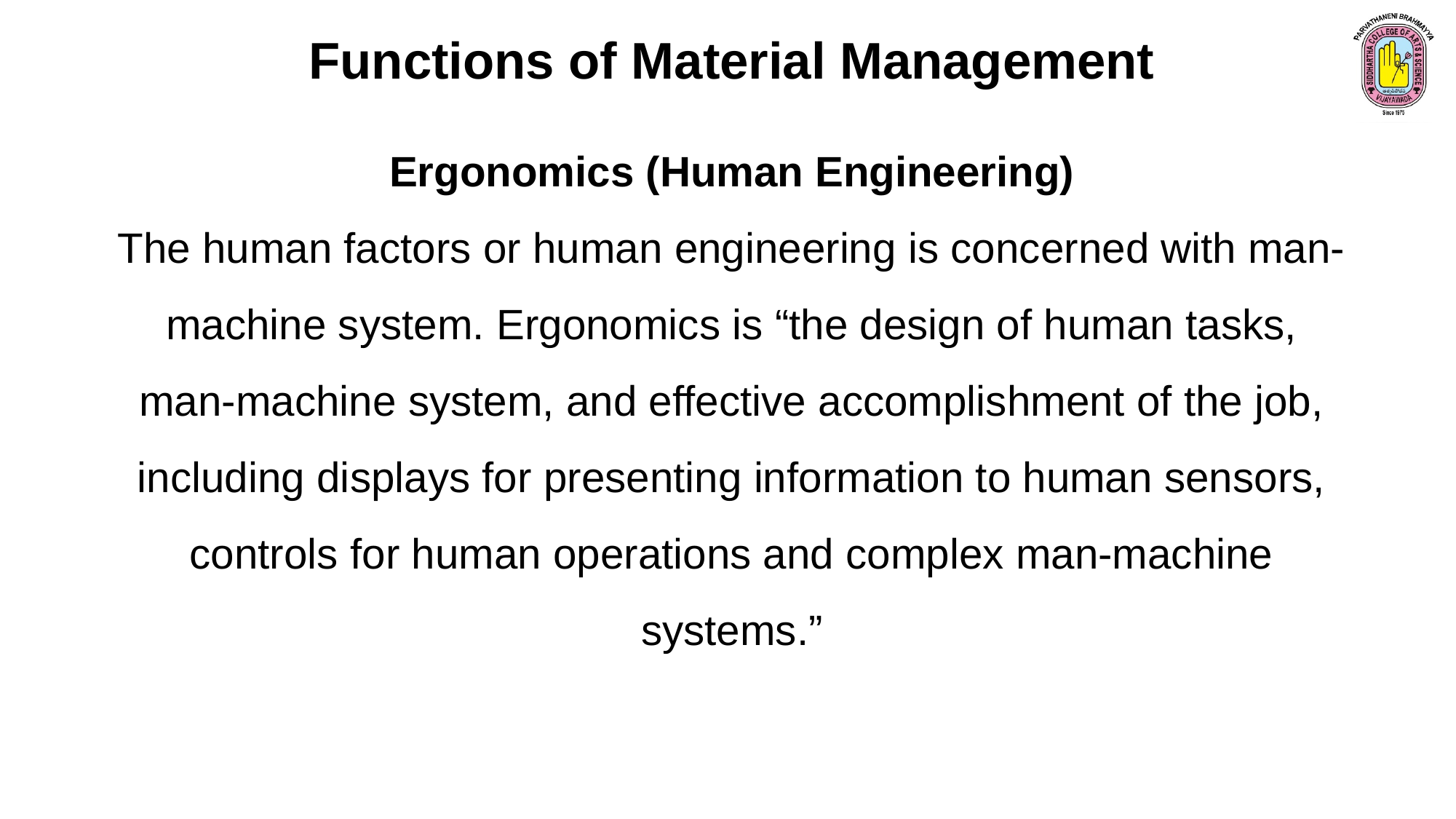

Functions of Material Management

Ergonomics (Human Engineering)
The human factors or human engineering is concerned with man-machine system. Ergonomics is “the design of human tasks, man-machine system, and effective accomplishment of the job, including displays for presenting information to human sensors, controls for human operations and complex man-machine systems.”